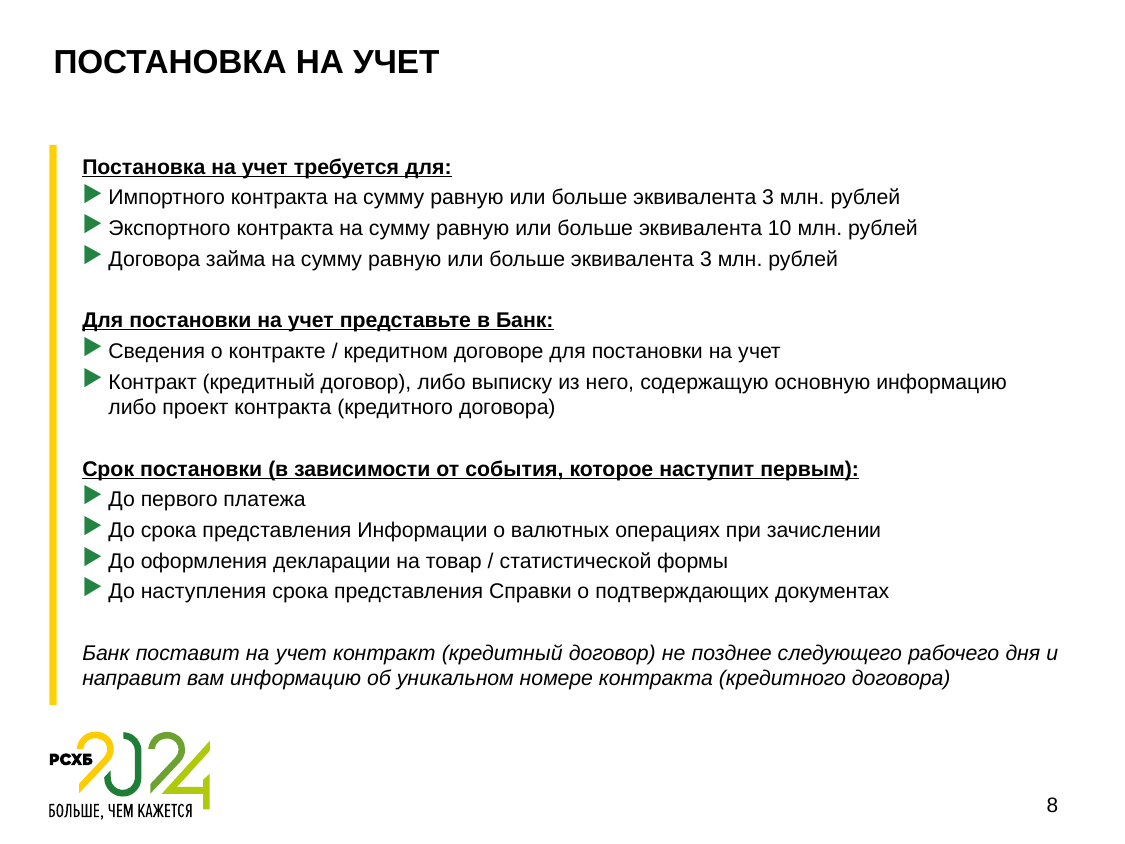

# ПОСТАНОВКА НА УЧЕТ
Постановка на учет требуется для:
Импортного контракта на сумму равную или больше эквивалента 3 млн. рублей
Экспортного контракта на сумму равную или больше эквивалента 10 млн. рублей
Договора займа на сумму равную или больше эквивалента 3 млн. рублей

Для постановки на учет представьте в Банк:
Сведения о контракте / кредитном договоре для постановки на учет
Контракт (кредитный договор), либо выписку из него, содержащую основную информацию либо проект контракта (кредитного договора)

Срок постановки (в зависимости от события, которое наступит первым):
До первого платежа
До срока представления Информации о валютных операциях при зачислении
До оформления декларации на товар / статистической формы
До наступления срока представления Справки о подтверждающих документах

Банк поставит на учет контракт (кредитный договор) не позднее следующего рабочего дня и направит вам информацию об уникальном номере контракта (кредитного договора)
8